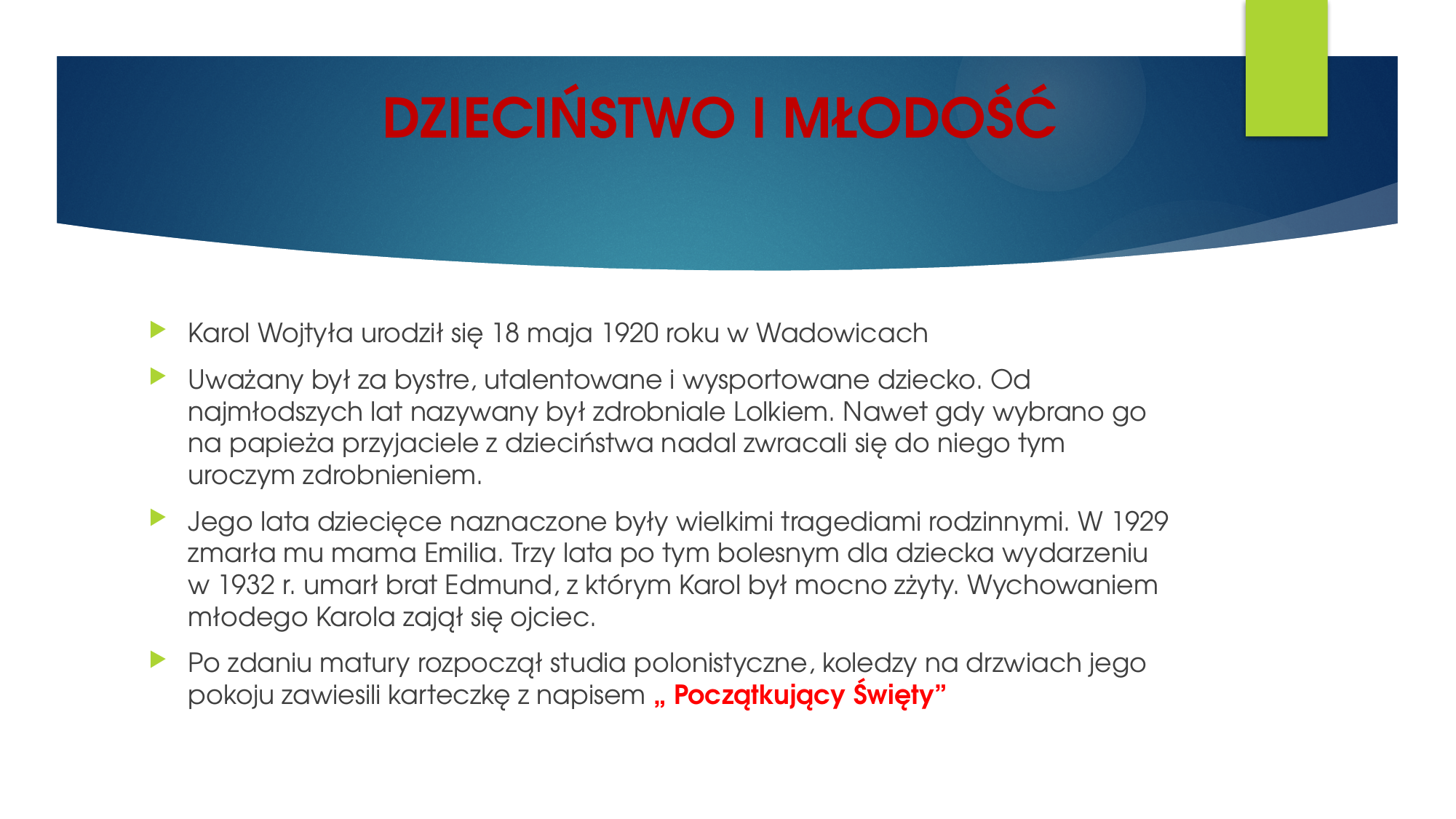

# DZIECIŃSTWO I MŁODOŚĆ
Karol Wojtyła urodził się 18 maja 1920 roku w Wadowicach
Uważany był za bystre, utalentowane i wysportowane dziecko. Od najmłodszych lat nazywany był zdrobniale Lolkiem. Nawet gdy wybrano go na papieża przyjaciele z dzieciństwa nadal zwracali się do niego tym uroczym zdrobnieniem.
Jego lata dziecięce naznaczone były wielkimi tragediami rodzinnymi. W 1929 zmarła mu mama Emilia. Trzy lata po tym bolesnym dla dziecka wydarzeniu w 1932 r. umarł brat Edmund, z którym Karol był mocno zżyty. Wychowaniem młodego Karola zajął się ojciec.
Po zdaniu matury rozpoczął studia polonistyczne, koledzy na drzwiach jego pokoju zawiesili karteczkę z napisem „ Początkujący Święty”